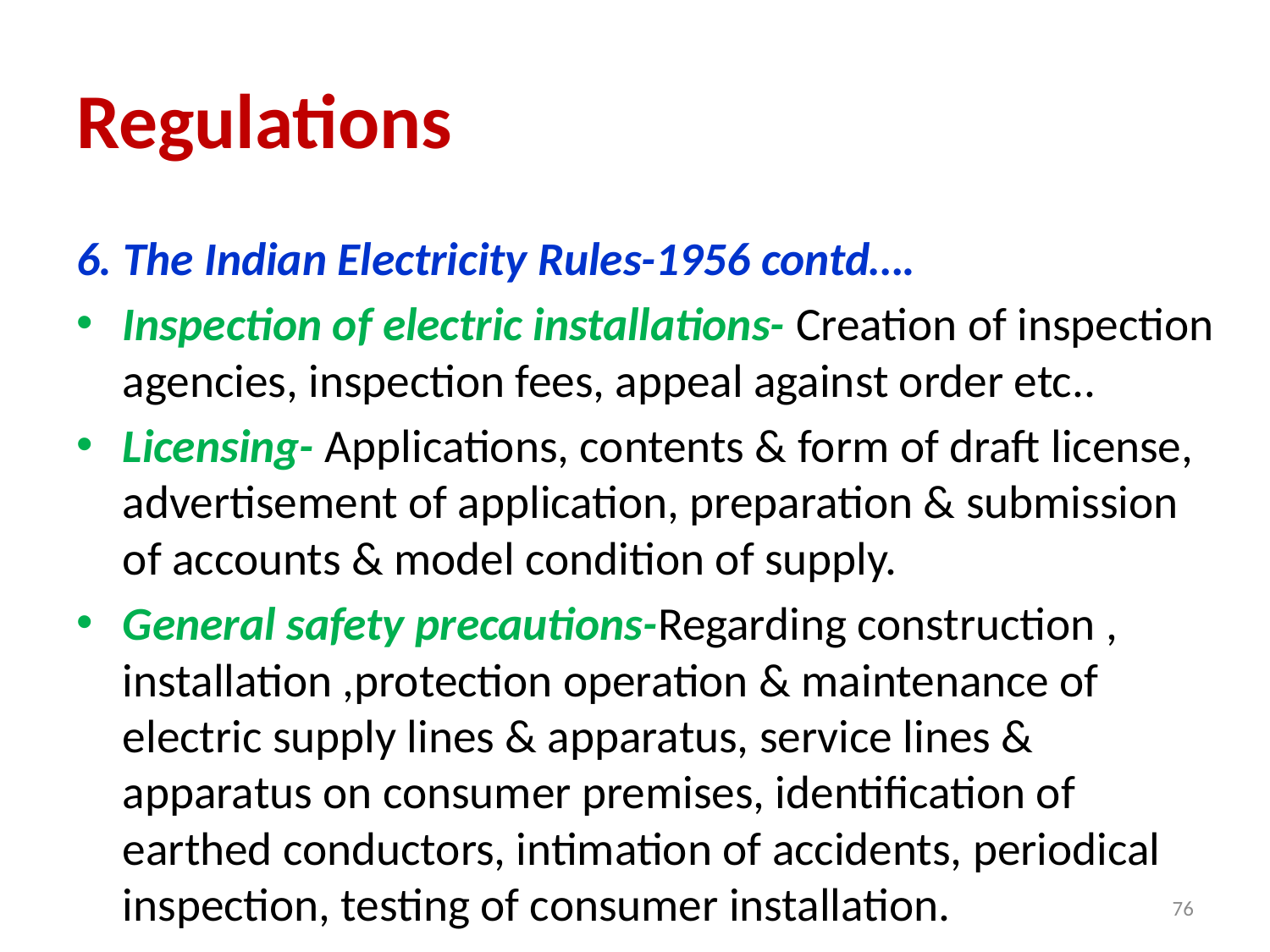

# Regulations
6. The Indian Electricity Rules-1956 contd….
Inspection of electric installations- Creation of inspection agencies, inspection fees, appeal against order etc..
Licensing- Applications, contents & form of draft license, advertisement of application, preparation & submission of accounts & model condition of supply.
General safety precautions-Regarding construction , installation ,protection operation & maintenance of electric supply lines & apparatus, service lines & apparatus on consumer premises, identification of earthed conductors, intimation of accidents, periodical inspection, testing of consumer installation.
76